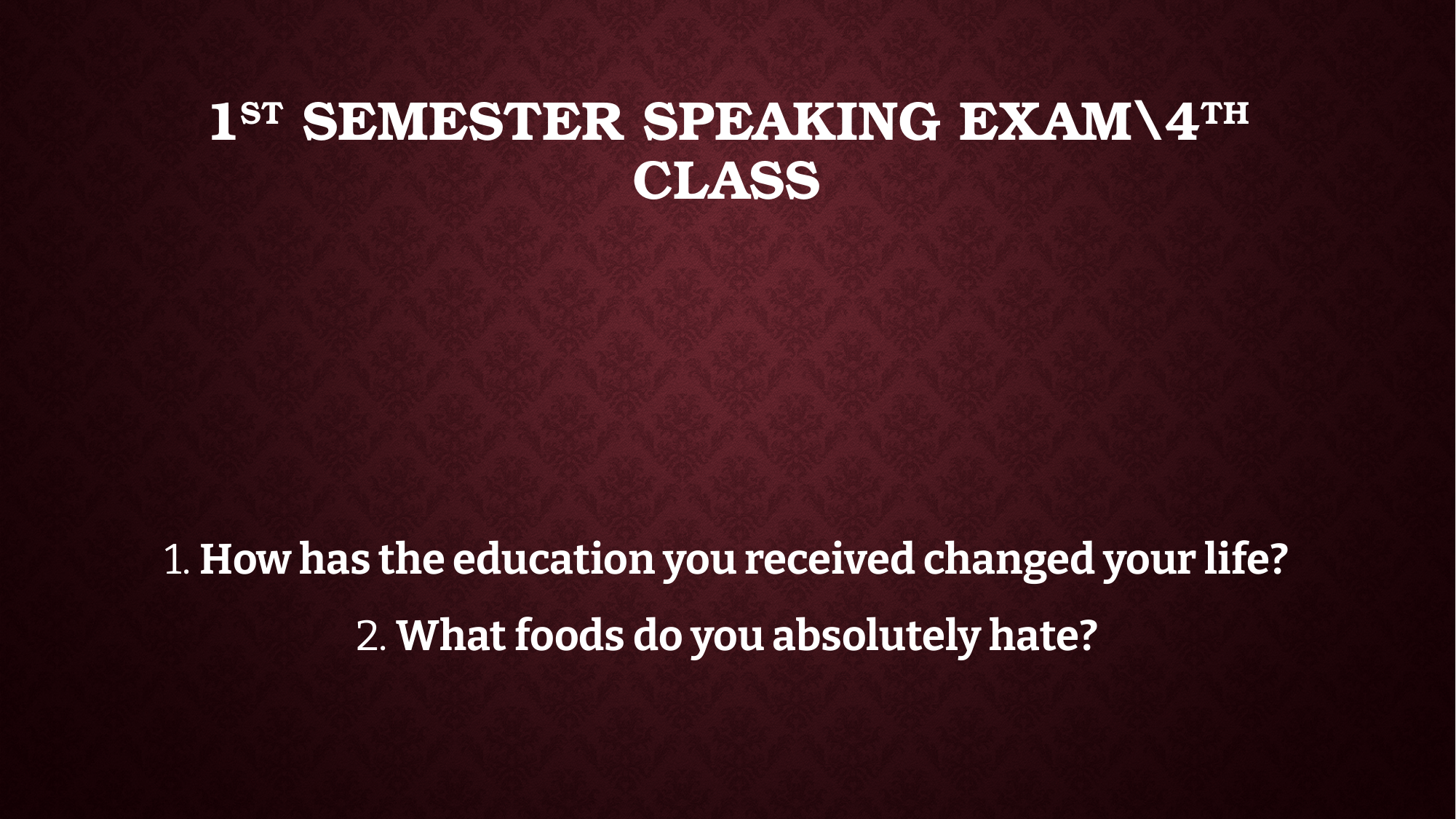

# 1st Semester Speaking Exam\4th Class
1. How has the education you received changed your life?
2. What foods do you absolutely hate?